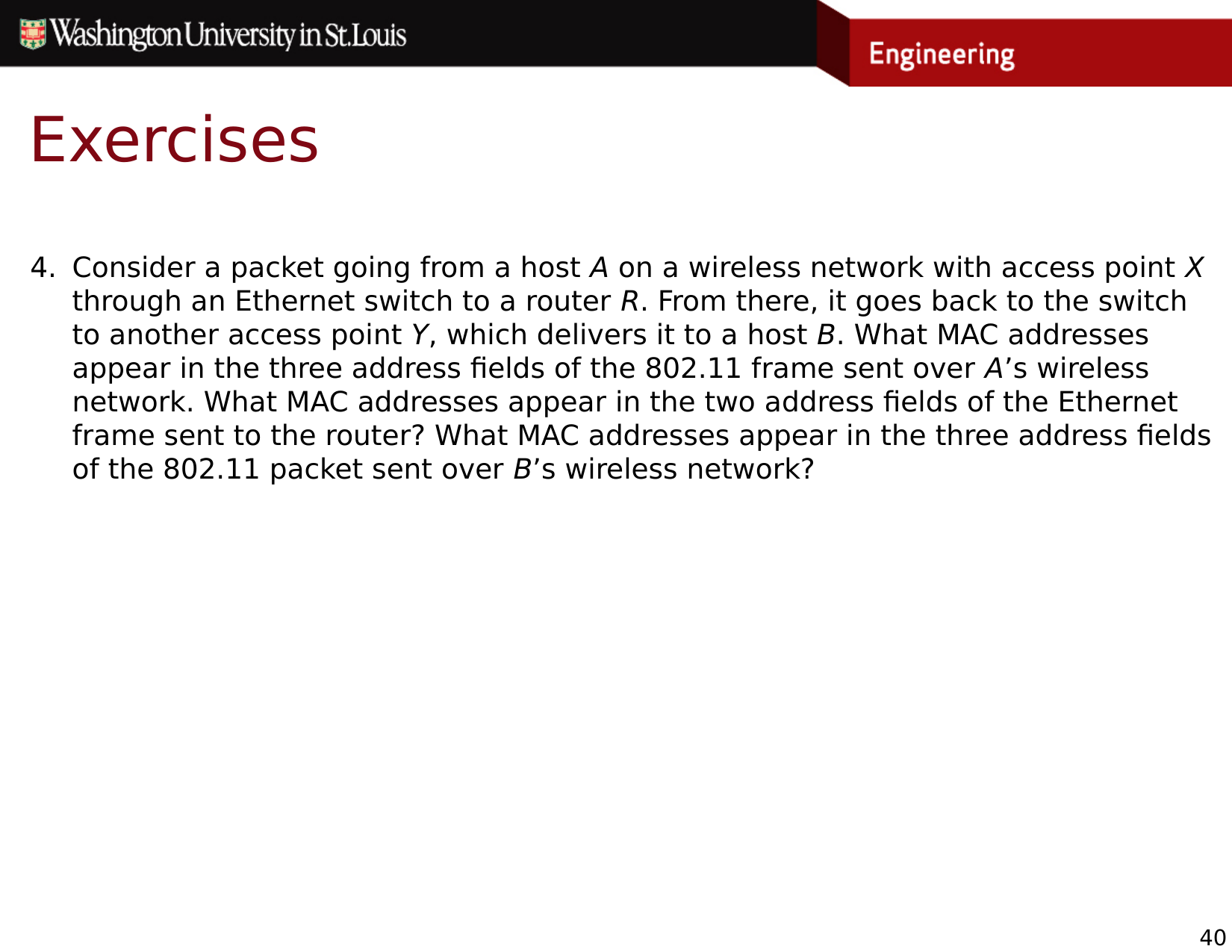

# Exercises
Consider a packet going from a host A on a wireless network with access point X through an Ethernet switch to a router R. From there, it goes back to the switch to another access point Y, which delivers it to a host B. What MAC addresses appear in the three address fields of the 802.11 frame sent over A’s wireless network. What MAC addresses appear in the two address fields of the Ethernet frame sent to the router? What MAC addresses appear in the three address fields of the 802.11 packet sent over B’s wireless network?
40